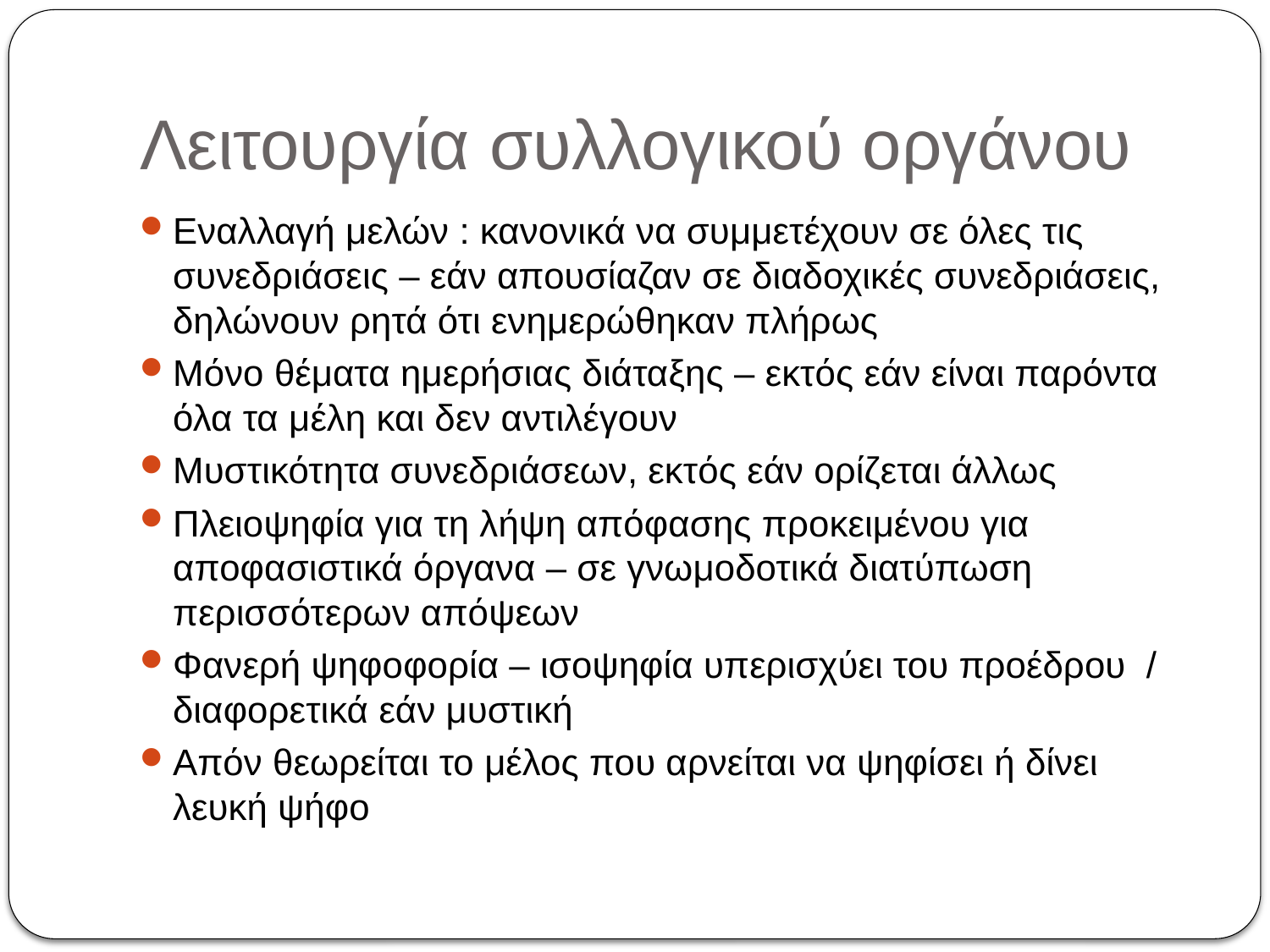

# Λειτουργία συλλογικού οργάνου
Εναλλαγή μελών : κανονικά να συμμετέχουν σε όλες τις συνεδριάσεις – εάν απουσίαζαν σε διαδοχικές συνεδριάσεις, δηλώνουν ρητά ότι ενημερώθηκαν πλήρως
Μόνο θέματα ημερήσιας διάταξης – εκτός εάν είναι παρόντα όλα τα μέλη και δεν αντιλέγουν
Μυστικότητα συνεδριάσεων, εκτός εάν ορίζεται άλλως
Πλειοψηφία για τη λήψη απόφασης προκειμένου για αποφασιστικά όργανα – σε γνωμοδοτικά διατύπωση περισσότερων απόψεων
Φανερή ψηφοφορία – ισοψηφία υπερισχύει του προέδρου  / διαφορετικά εάν μυστική
Απόν θεωρείται το μέλος που αρνείται να ψηφίσει ή δίνει λευκή ψήφο